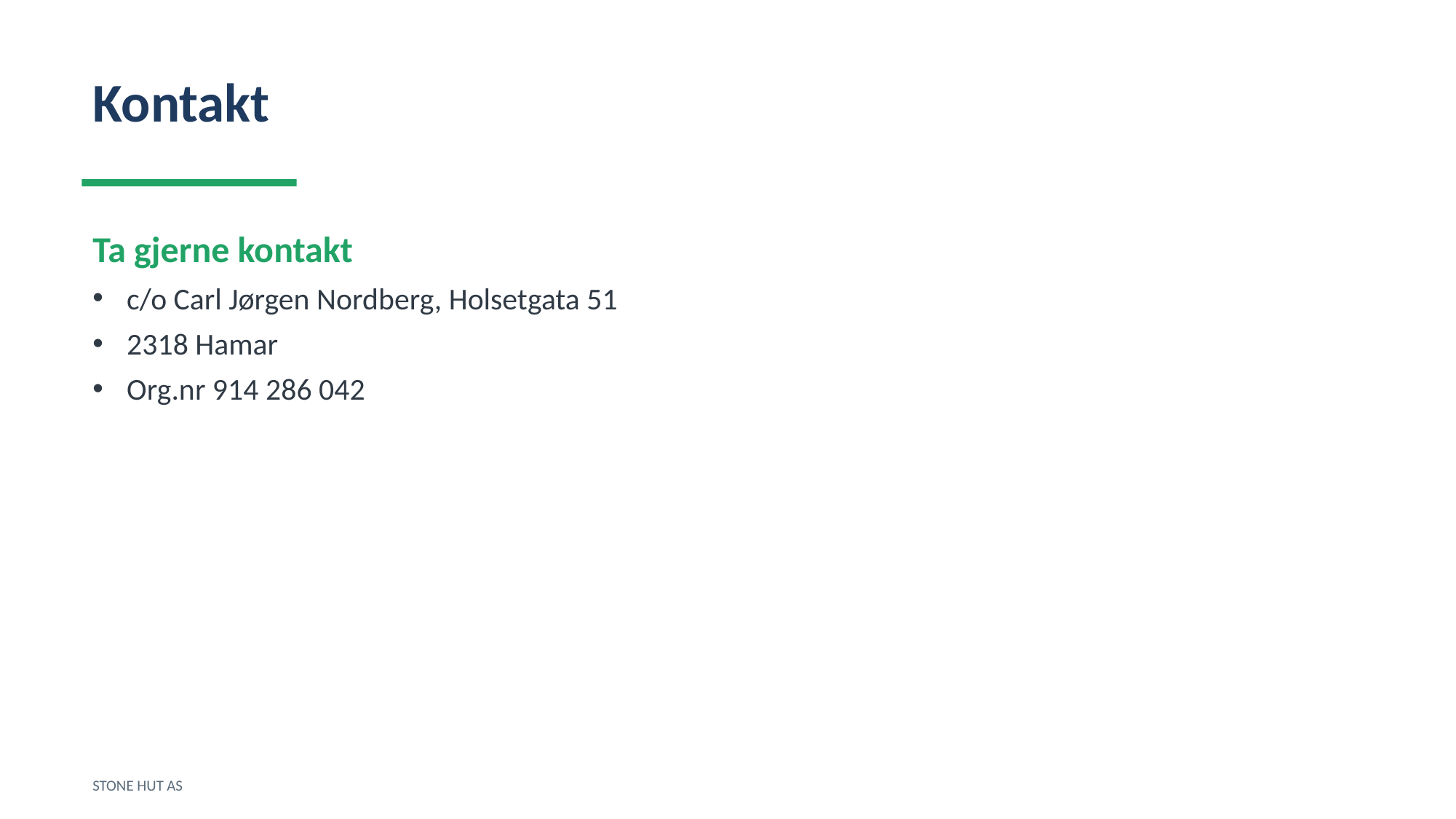

Kontakt

Ta gjerne kontakt
c/o Carl Jørgen Nordberg, Holsetgata 51
2318 Hamar
Org.nr 914 286 042
STONE HUT AS